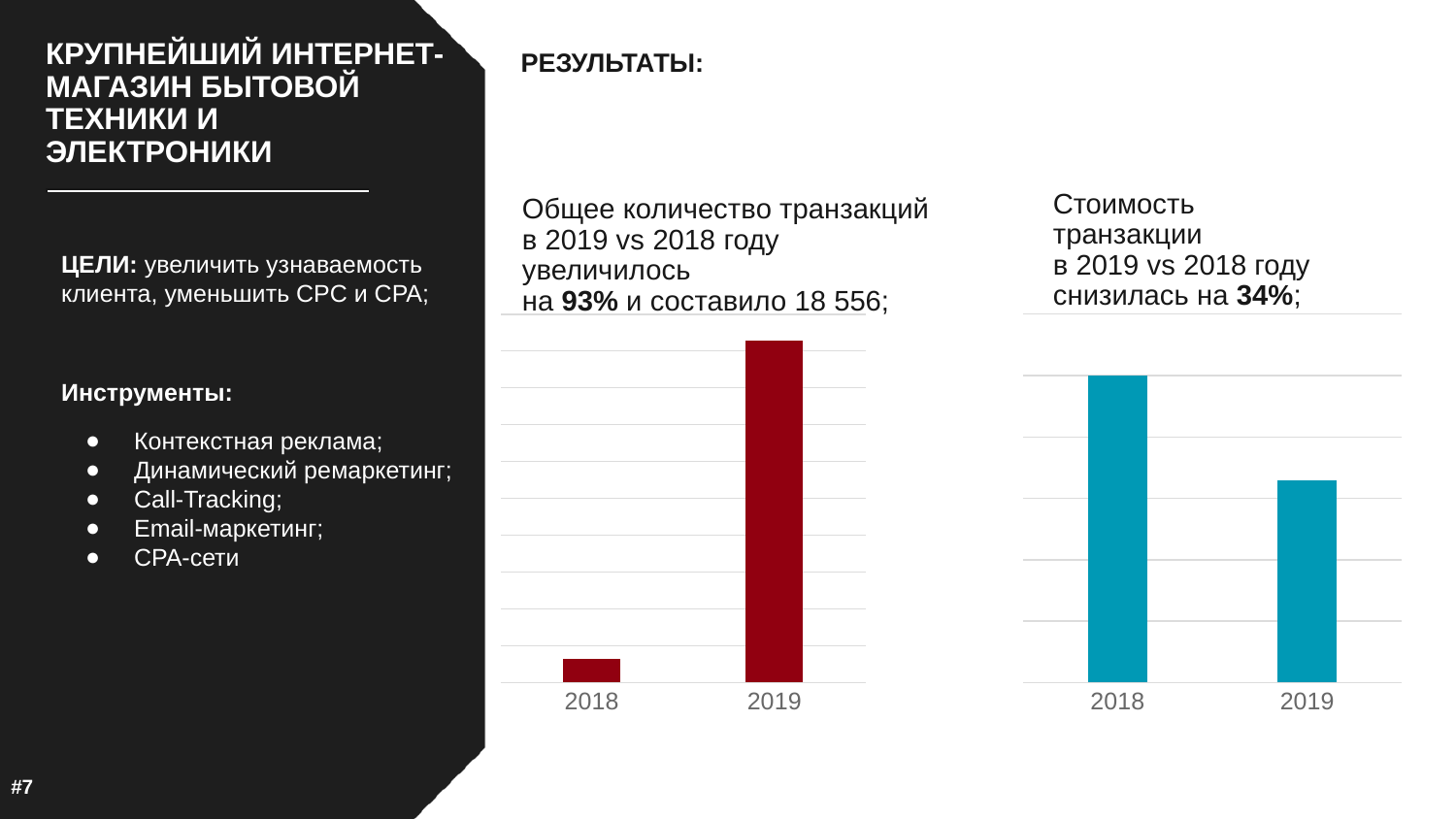

# КРУПНЕЙШИЙ ИНТЕРНЕТ-МАГАЗИН БЫТОВОЙ ТЕХНИКИ И ЭЛЕКТРОНИКИ

РЕЗУЛЬТАТЫ:

Стоимость транзакции
в 2019 vs 2018 году
снизилась на 34%;

Общее количество транзакций
в 2019 vs 2018 году увеличилось
на 93% и составило 18 556;

ЦЕЛИ: увеличить узнаваемость клиента, уменьшить CPC и CPA;

Инструменты:
Контекстная реклама;
Динамический ремаркетинг;
Call-Tracking;
Email-маркетинг;
CPA-сети

### Chart

| Category | Ряд 1 |
|---|---|
| 2018 | 12.98 |
| 2019 | 185.56 |

### Chart

| Category | Ряд 1 |
|---|---|
| 2018 | 1.0 |
| 2019 | 0.66 |
#7